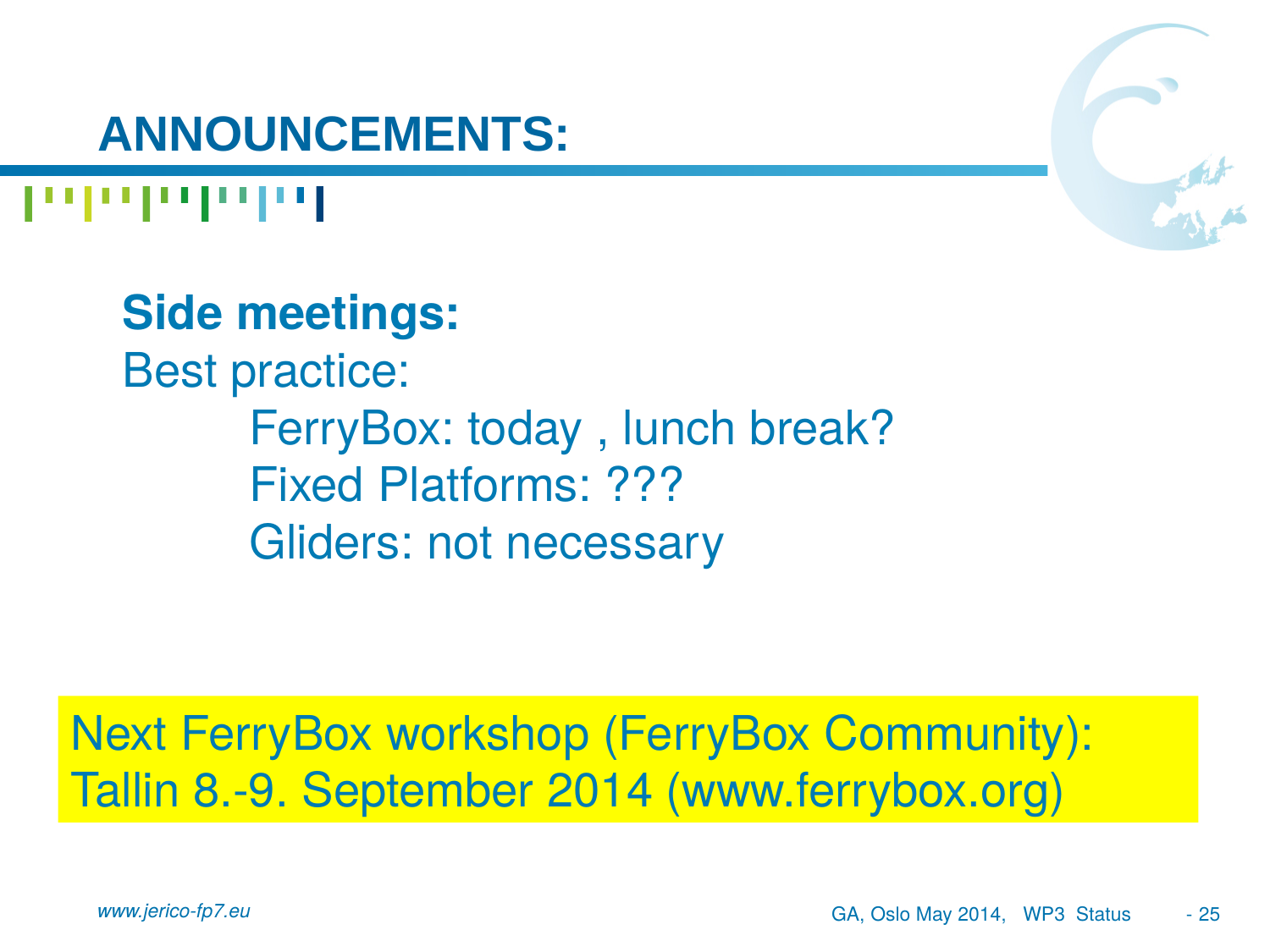

# Announcements:
Side meetings:
Best practice:
	FerryBox: today , lunch break?
	Fixed Platforms: ???
	Gliders: not necessary
Next FerryBox workshop (FerryBox Community):
Tallin 8.-9. September 2014 (www.ferrybox.org)
www.jerico-fp7.eu